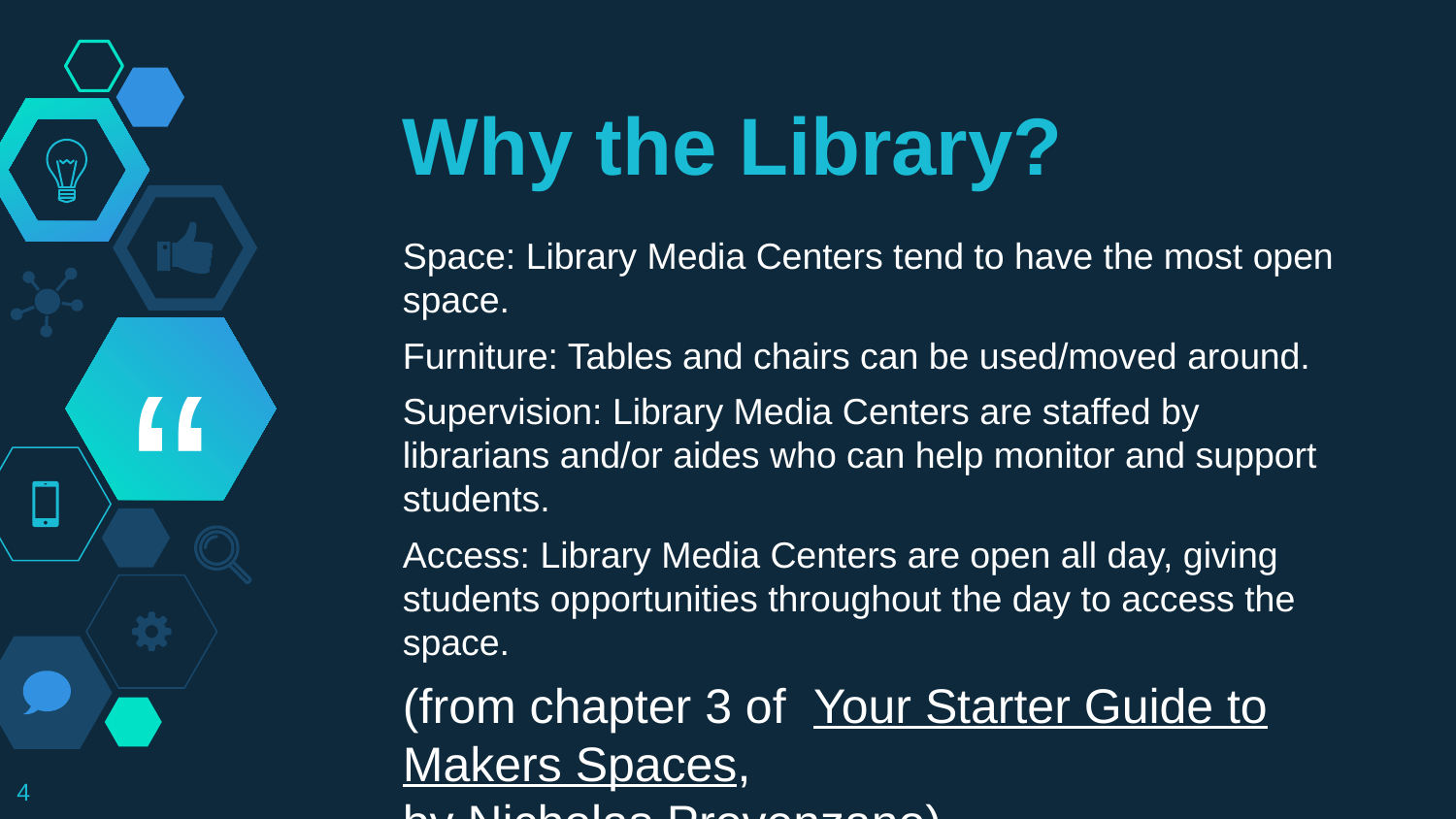

Why the Library?
Space: Library Media Centers tend to have the most open space.
Furniture: Tables and chairs can be used/moved around.
Supervision: Library Media Centers are staffed by librarians and/or aides who can help monitor and support students.
Access: Library Media Centers are open all day, giving students opportunities throughout the day to access the space.
(from chapter 3 of  Your Starter Guide to Makers Spaces,
by Nicholas Provenzano)
4